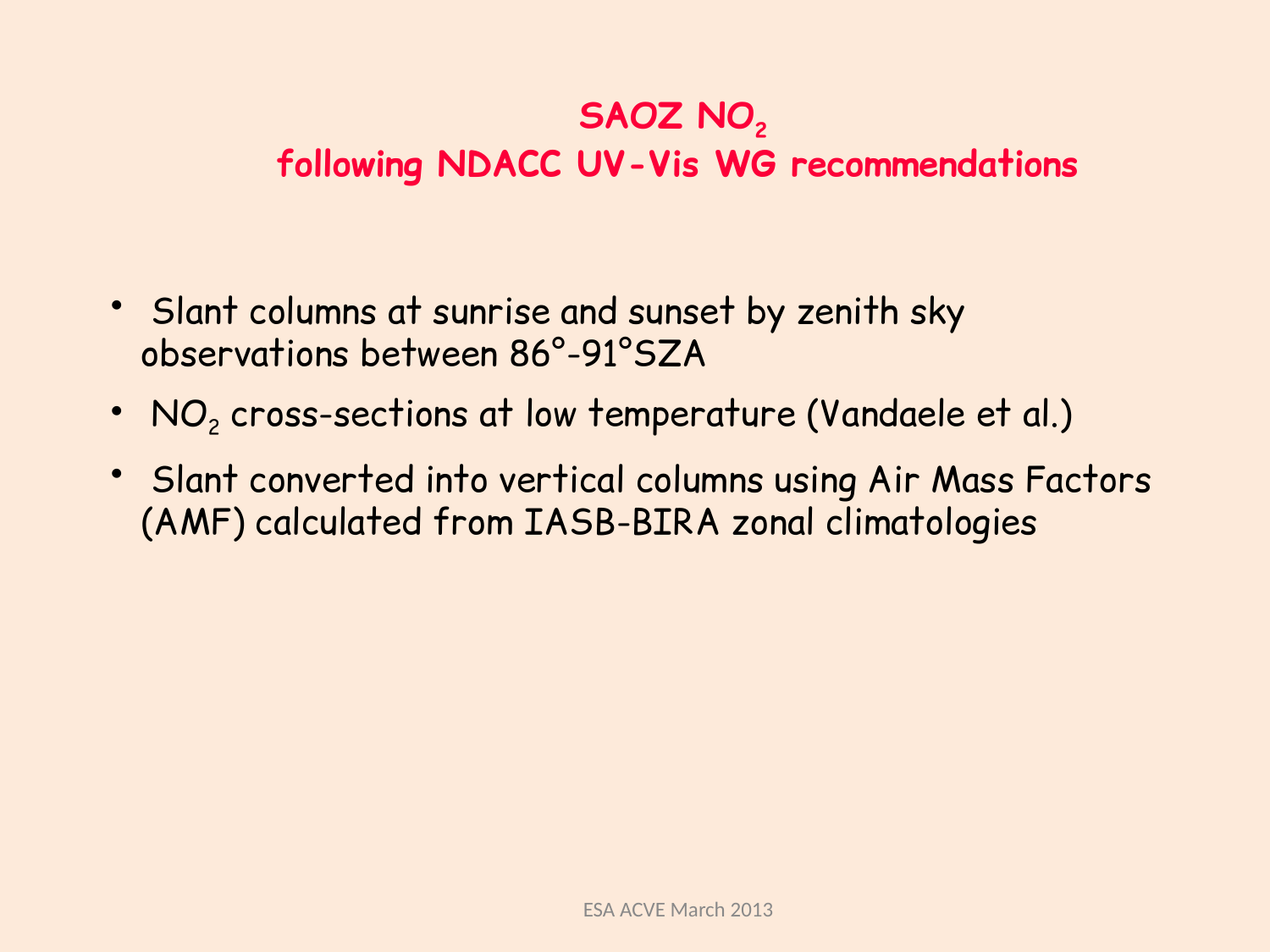

SAOZ NO2
following NDACC UV-Vis WG recommendations
 Slant columns at sunrise and sunset by zenith sky observations between 86°-91°SZA
 NO2 cross-sections at low temperature (Vandaele et al.)
 Slant converted into vertical columns using Air Mass Factors (AMF) calculated from IASB-BIRA zonal climatologies

ESA ACVE March 2013